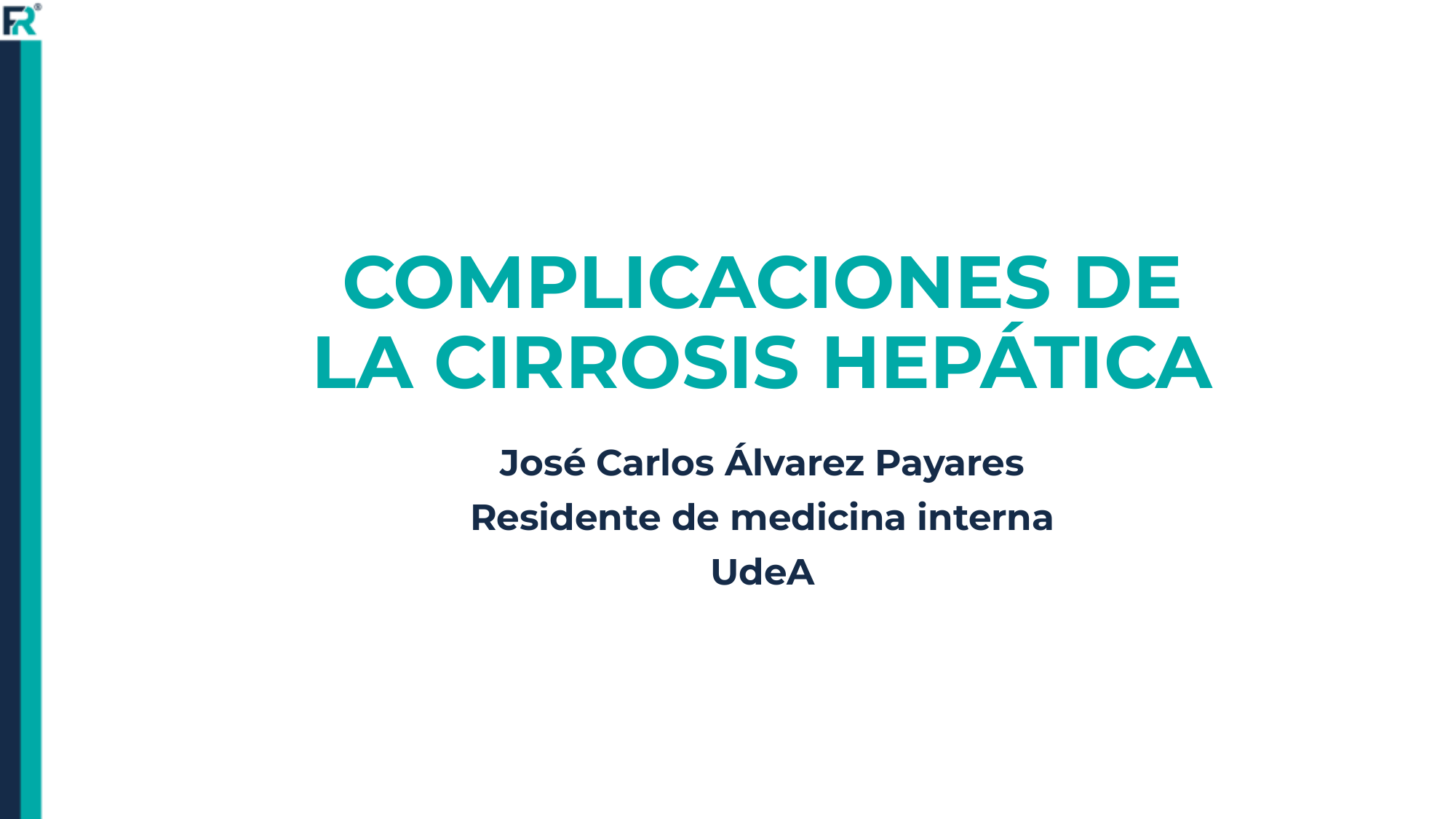

# COMPLICACIONES DE LA CIRROSIS HEPÁTICA
José Carlos Álvarez Payares
Residente de medicina interna
UdeA